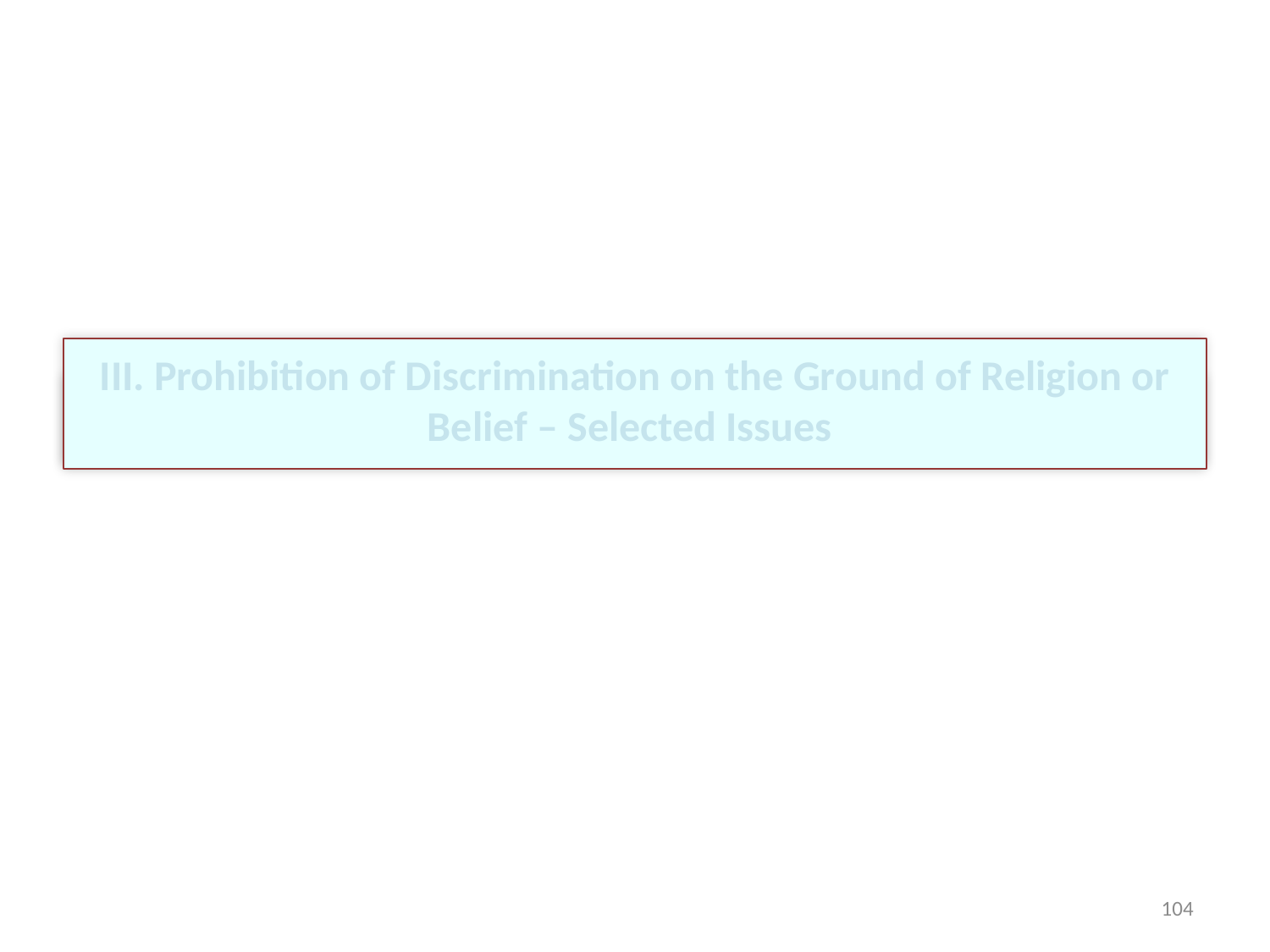

III. Prohibition of Discrimination on the Ground of Religion or Belief – Selected Issues
# Discrimination Definition
104